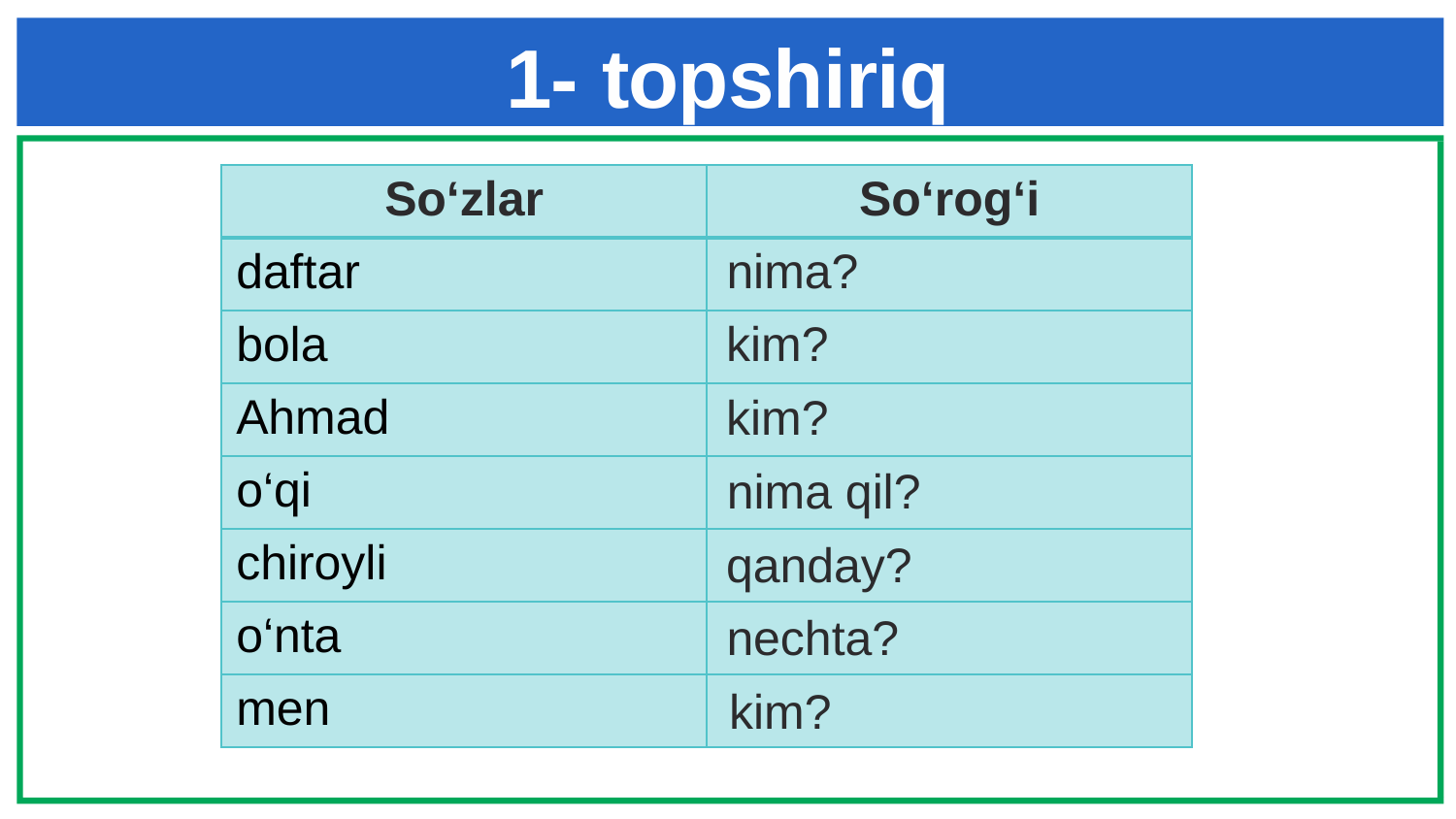

# 1- topshiriq
| So‘zlar | So‘rog‘i |
| --- | --- |
| daftar |  |
| bola |  |
| Ahmad |  |
| o‘qi |  |
| chiroyli |  |
| o‘nta |  |
| men |  |
nima?
kim?
kim?
nima qil?
qanday?
nechta?
kim?